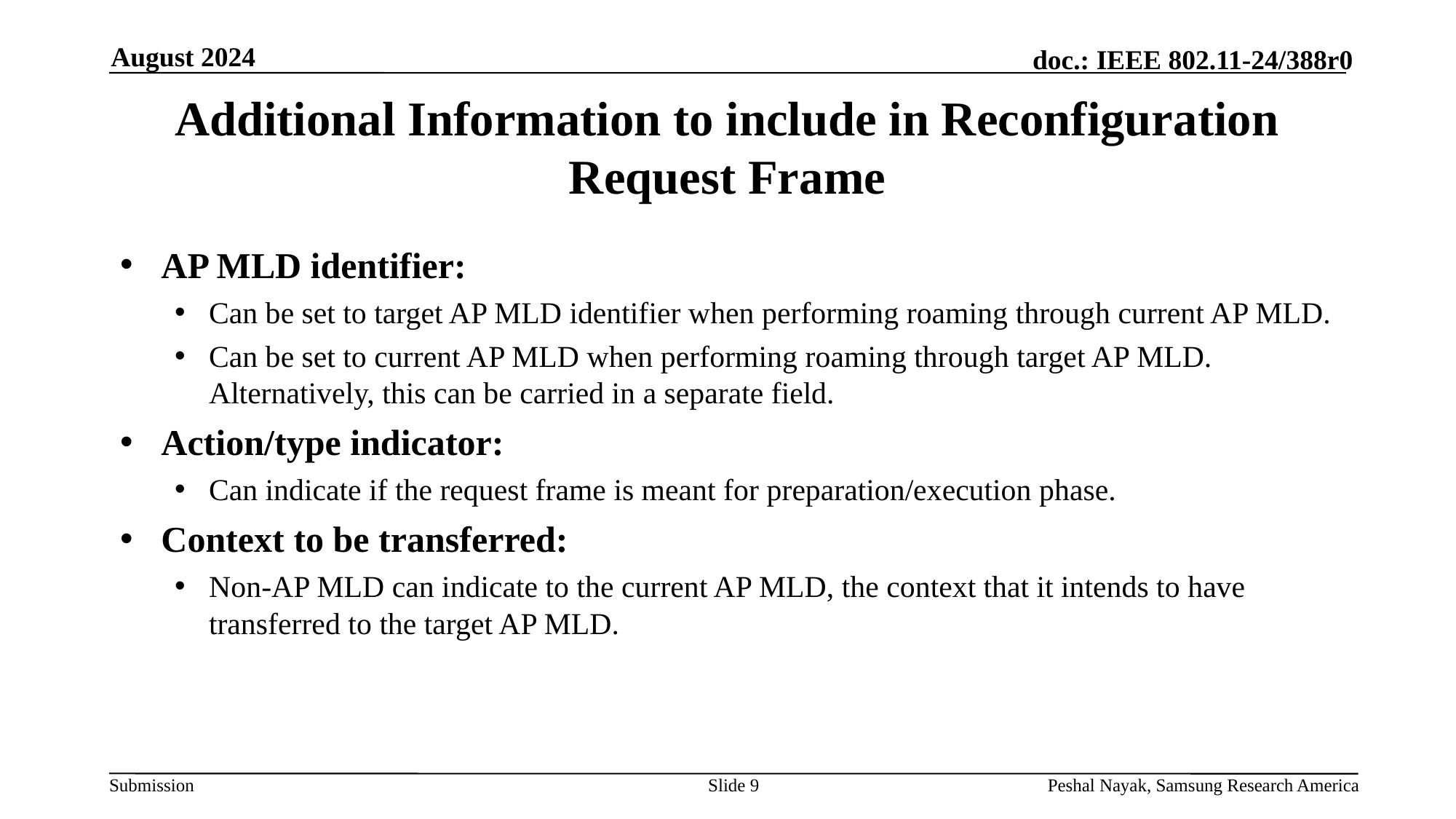

August 2024
# Additional Information to include in Reconfiguration Request Frame
AP MLD identifier:
Can be set to target AP MLD identifier when performing roaming through current AP MLD.
Can be set to current AP MLD when performing roaming through target AP MLD. Alternatively, this can be carried in a separate field.
Action/type indicator:
Can indicate if the request frame is meant for preparation/execution phase.
Context to be transferred:
Non-AP MLD can indicate to the current AP MLD, the context that it intends to have transferred to the target AP MLD.

Slide 9
Peshal Nayak, Samsung Research America